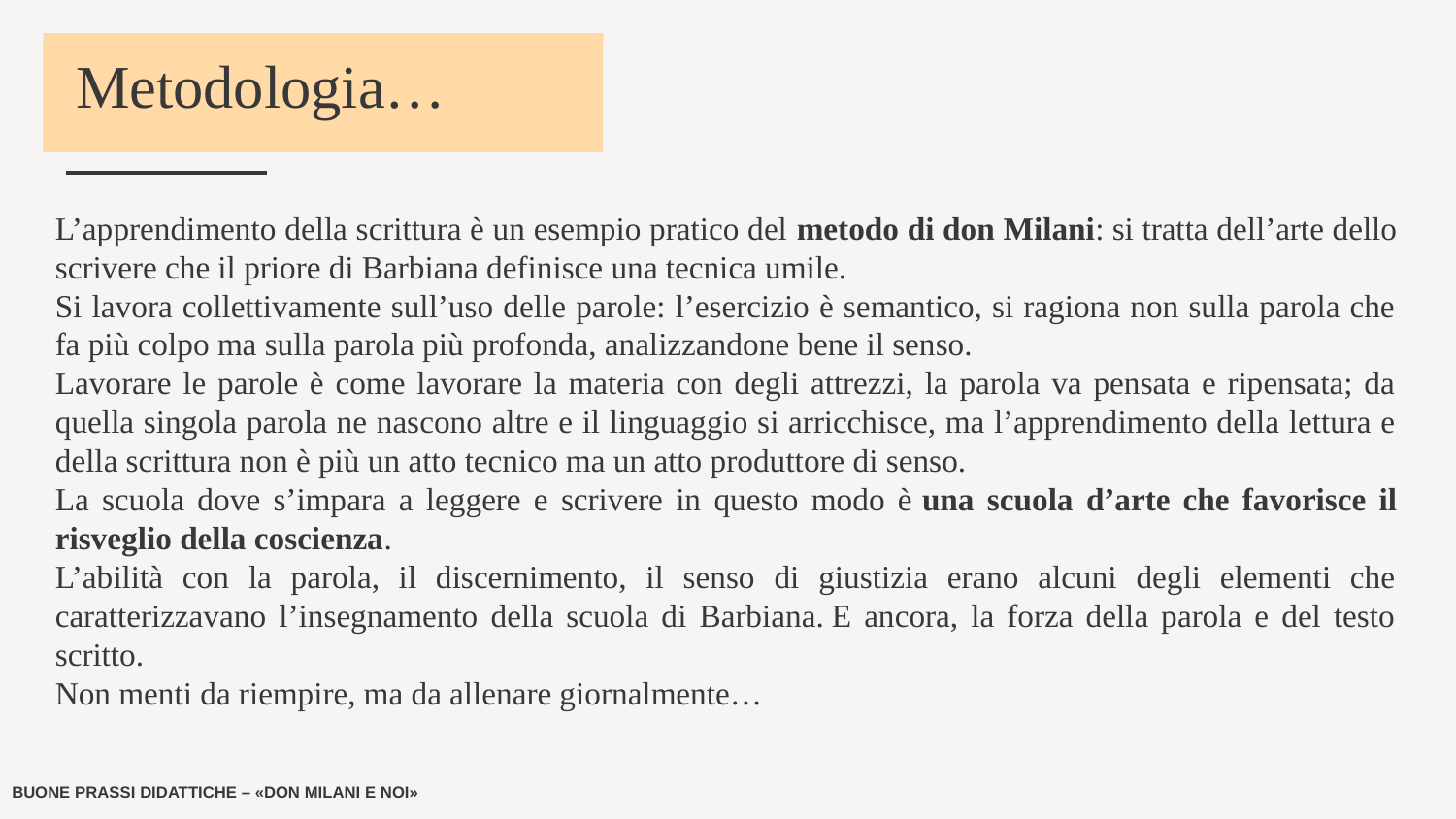

# Metodologia…
L’apprendimento della scrittura è un esempio pratico del metodo di don Milani: si tratta dell’arte dello scrivere che il priore di Barbiana definisce una tecnica umile.
Si lavora collettivamente sull’uso delle parole: l’esercizio è semantico, si ragiona non sulla parola che fa più colpo ma sulla parola più profonda, analizzandone bene il senso.
Lavorare le parole è come lavorare la materia con degli attrezzi, la parola va pensata e ripensata; da quella singola parola ne nascono altre e il linguaggio si arricchisce, ma l’apprendimento della lettura e della scrittura non è più un atto tecnico ma un atto produttore di senso.
La scuola dove s’impara a leggere e scrivere in questo modo è una scuola d’arte che favorisce il risveglio della coscienza.
L’abilità con la parola, il discernimento, il senso di giustizia erano alcuni degli elementi che caratterizzavano l’insegnamento della scuola di Barbiana. E ancora, la forza della parola e del testo scritto.
Non menti da riempire, ma da allenare giornalmente…

BUONE PRASSI DIDATTICHE – «DON MILANI E NOI»